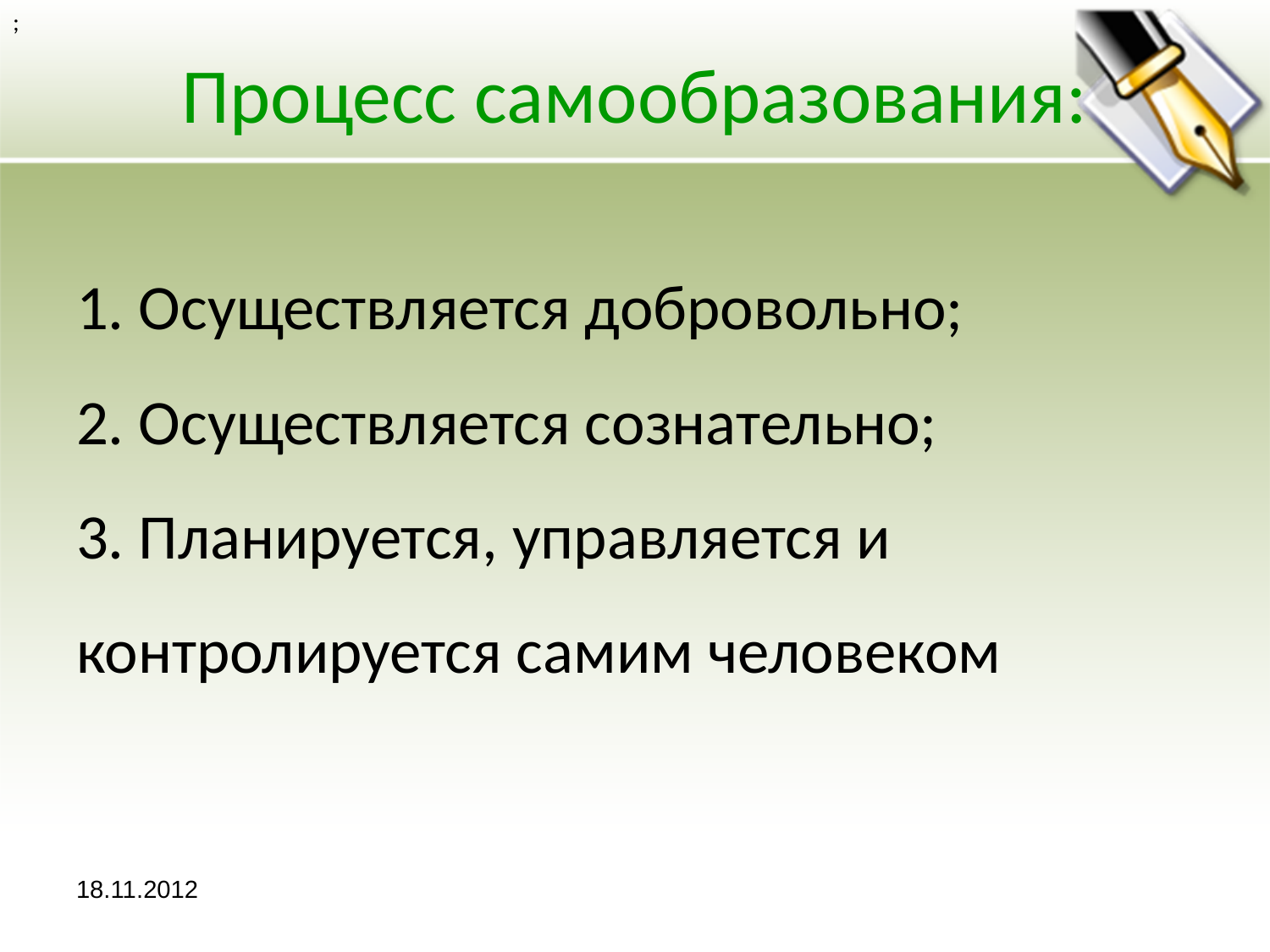

;
# Процесс самообразования:
1. Осуществляется добровольно;
2. Осуществляется сознательно;
3. Планируется, управляется и контролируется самим человеком
18.11.2012